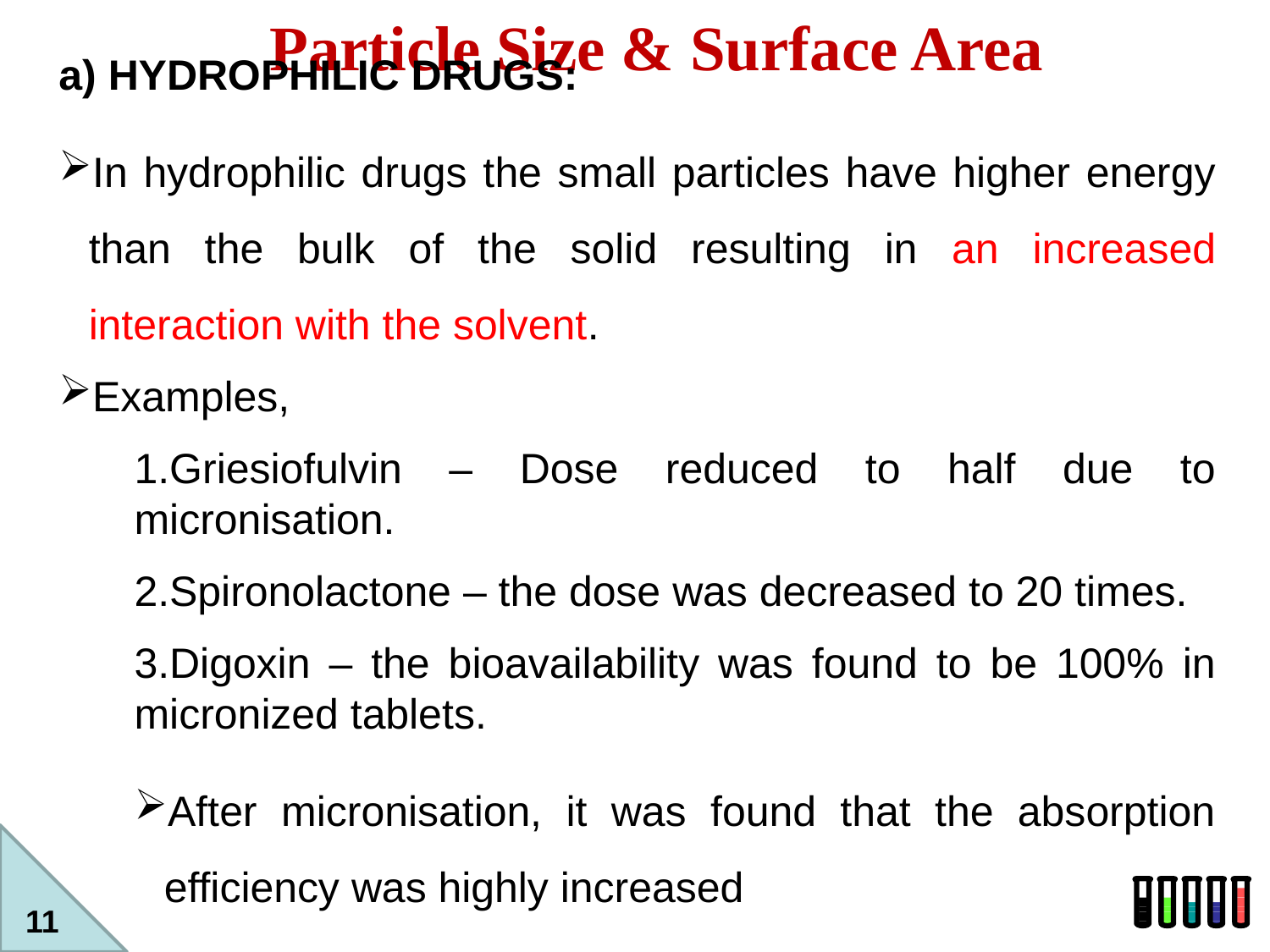

Particle Size & Surface Area
a) HYDROPHILIC DRUGS:
In hydrophilic drugs the small particles have higher energy than the bulk of the solid resulting in an increased interaction with the solvent.
Examples,
1.Griesiofulvin – Dose reduced to half due to micronisation.
2.Spironolactone – the dose was decreased to 20 times.
3.Digoxin – the bioavailability was found to be 100% in micronized tablets.
After micronisation, it was found that the absorption efficiency was highly increased
11